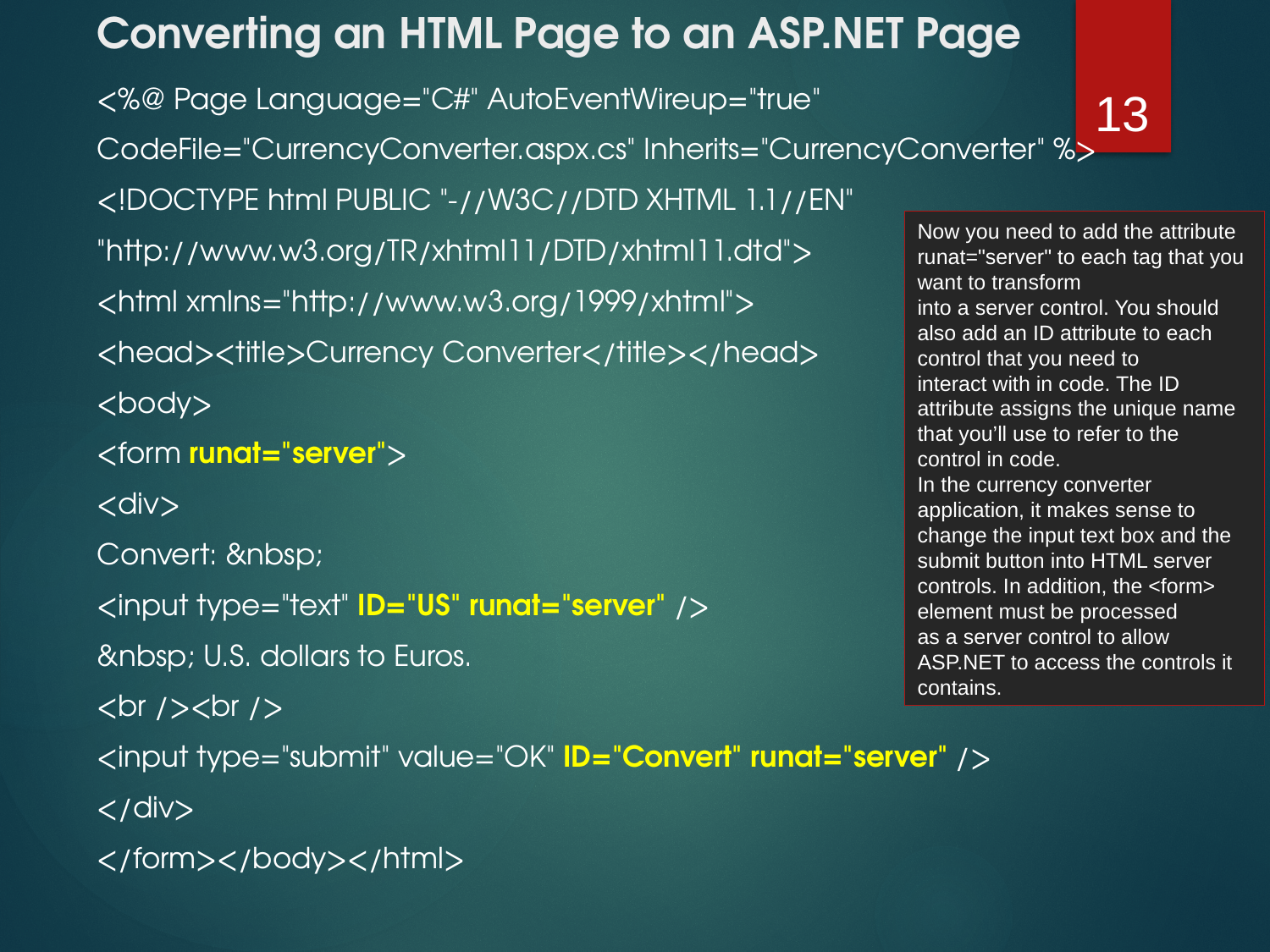

# Converting an HTML Page to an ASP.NET Page
13
<%@ Page Language="C#" AutoEventWireup="true"
CodeFile="CurrencyConverter.aspx.cs" Inherits="CurrencyConverter" %>
<!DOCTYPE html PUBLIC "-//W3C//DTD XHTML 1.1//EN"
"http://www.w3.org/TR/xhtml11/DTD/xhtml11.dtd">
<html xmlns="http://www.w3.org/1999/xhtml">
<head><title>Currency Converter</title></head>
<body>
<form runat="server">
<div>
Convert: &nbsp;
<input type="text" ID="US" runat="server" />
&nbsp; U.S. dollars to Euros.
<br /><br />
<input type="submit" value="OK" ID="Convert" runat="server" />
</div>
</form></body></html>
Now you need to add the attribute runat="server" to each tag that you want to transform
into a server control. You should also add an ID attribute to each control that you need to
interact with in code. The ID attribute assigns the unique name that you’ll use to refer to the
control in code.
In the currency converter application, it makes sense to change the input text box and the
submit button into HTML server controls. In addition, the <form> element must be processed
as a server control to allow ASP.NET to access the controls it contains.